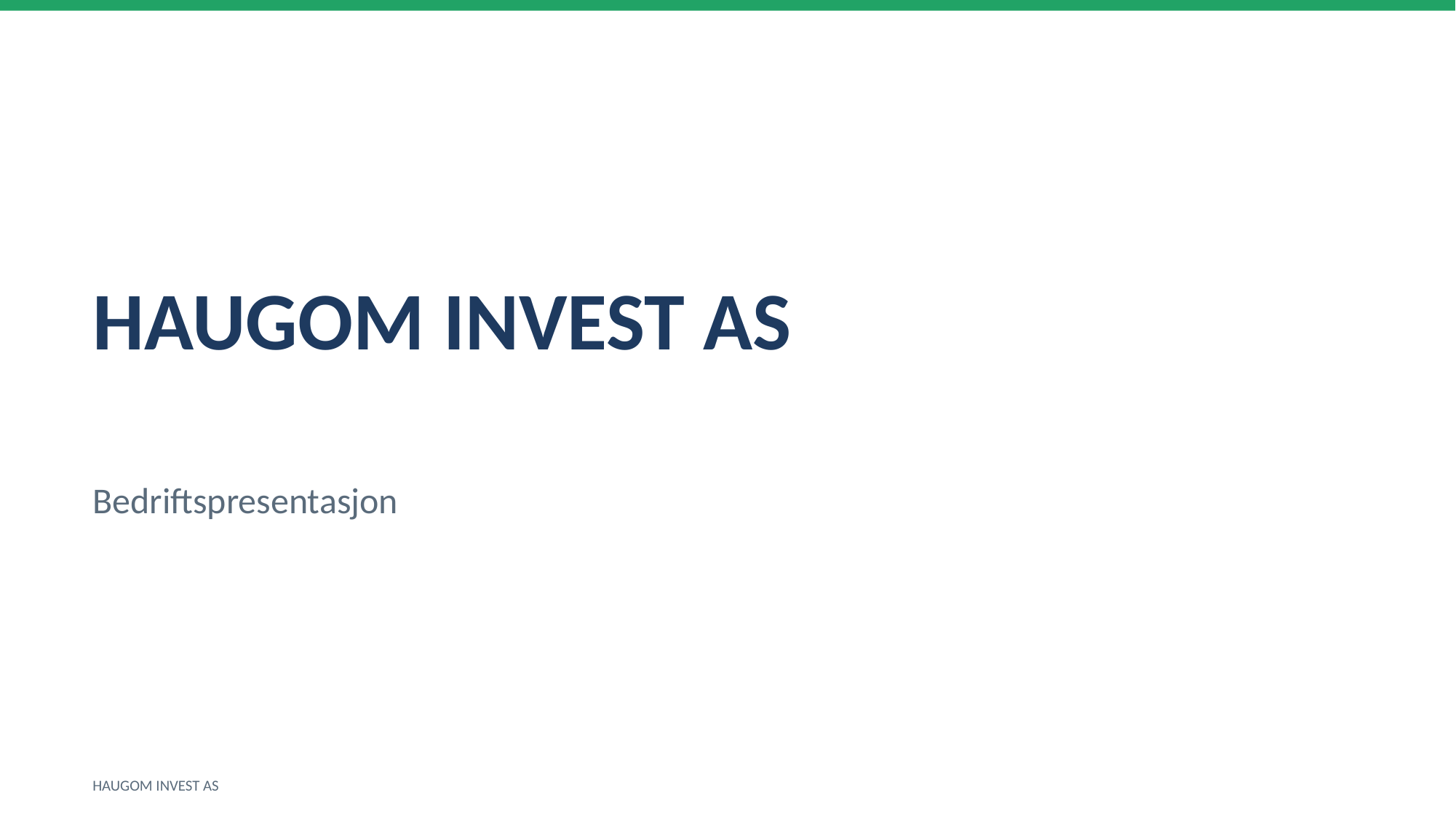

HAUGOM INVEST AS
Bedriftspresentasjon
HAUGOM INVEST AS